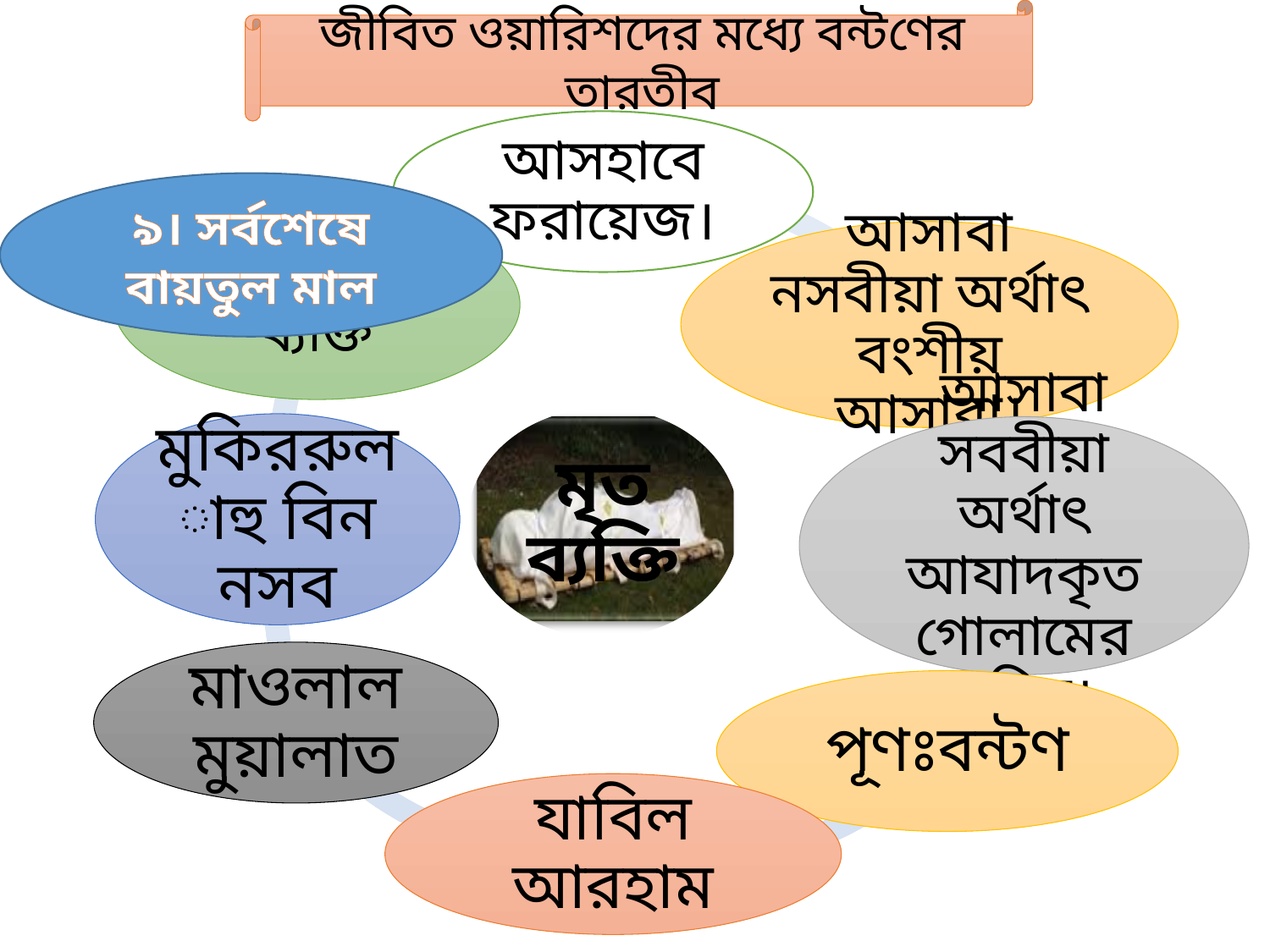

জীবিত ওয়ারিশদের মধ্যে বন্টণের তারতীব
মৃত ব্যক্তি
আসহাবে ফরায়েজ।
আসাবা নসবীয়া অর্থাৎ বংশীয় আসাবা।
আসাবা সববীয়া অর্থাৎ আযাদকৃত গোলামের মুনিব।
পূণঃবন্টণ
যাবিল আরহাম
মাওলাল মুয়ালাত
মুকিররুলাহু বিন নসব
অছিয়তকৃত ব্যক্তি
৯। সর্বশেষে বায়তুল মাল